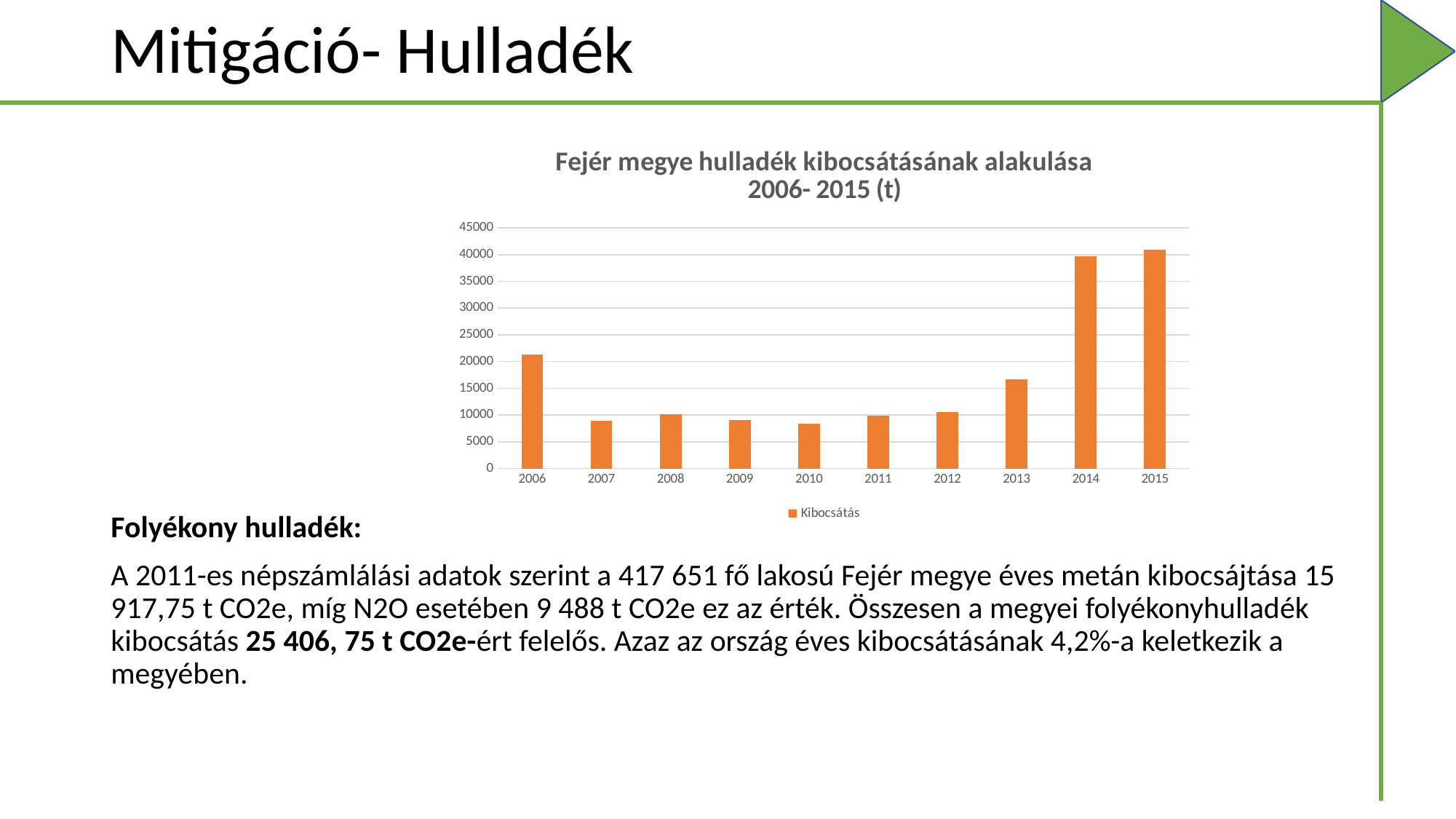

# Mitigáció- Hulladék

### Chart: Fejér megye hulladék kibocsátásának alakulása 2006- 2015 (t)

| Category | Kibocsátás |
|---|---|
| 2006 | 21334.0 |
| 2007 | 8982.0 |
| 2008 | 10086.0 |
| 2009 | 9102.0 |
| 2010 | 8348.0 |
| 2011 | 9891.0 |
| 2012 | 10575.0 |
| 2013 | 16755.0 |
| 2014 | 39707.0 |
| 2015 | 40942.0 |
Folyékony hulladék:
A 2011-es népszámlálási adatok szerint a 417 651 fő lakosú Fejér megye éves metán kibocsájtása 15 917,75 t CO2e, míg N2O esetében 9 488 t CO2e ez az érték. Összesen a megyei folyékonyhulladék kibocsátás 25 406, 75 t CO2e-ért felelős. Azaz az ország éves kibocsátásának 4,2%-a keletkezik a megyében.